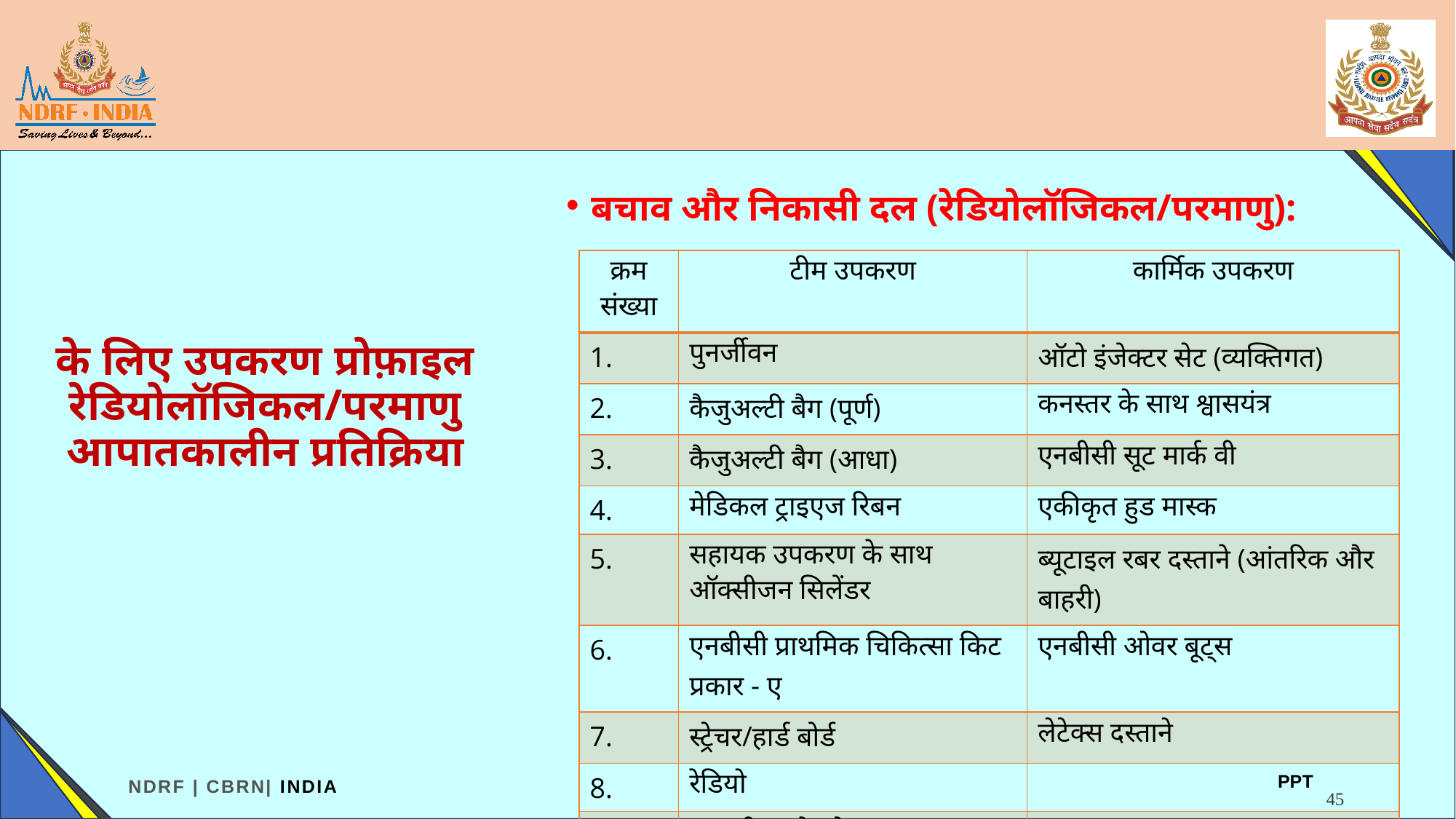

बचाव और निकासी दल (रेडियोलॉजिकल/परमाणु):
| क्रम संख्या | टीम उपकरण | कार्मिक उपकरण |
| --- | --- | --- |
| 1. | पुनर्जीवन | ऑटो इंजेक्टर सेट (व्यक्तिगत) |
| 2. | कैजुअल्टी बैग (पूर्ण) | कनस्तर के साथ श्वासयंत्र |
| 3. | कैजुअल्टी बैग (आधा) | एनबीसी सूट मार्क वी |
| 4. | मेडिकल ट्राइएज रिबन | एकीकृत हुड मास्क |
| 5. | सहायक उपकरण के साथ ऑक्सीजन सिलेंडर | ब्यूटाइल रबर दस्ताने (आंतरिक और बाहरी) |
| 6. | एनबीसी प्राथमिक चिकित्सा किट प्रकार - ए | एनबीसी ओवर बूट्स |
| 7. | स्ट्रेचर/हार्ड बोर्ड | लेटेक्स दस्ताने |
| 8. | रेडियो |  |
| 9. | एनएपीएस टैबलेट |  |
के लिए उपकरण प्रोफ़ाइल
रेडियोलॉजिकल/परमाणु आपातकालीन प्रतिक्रिया
45